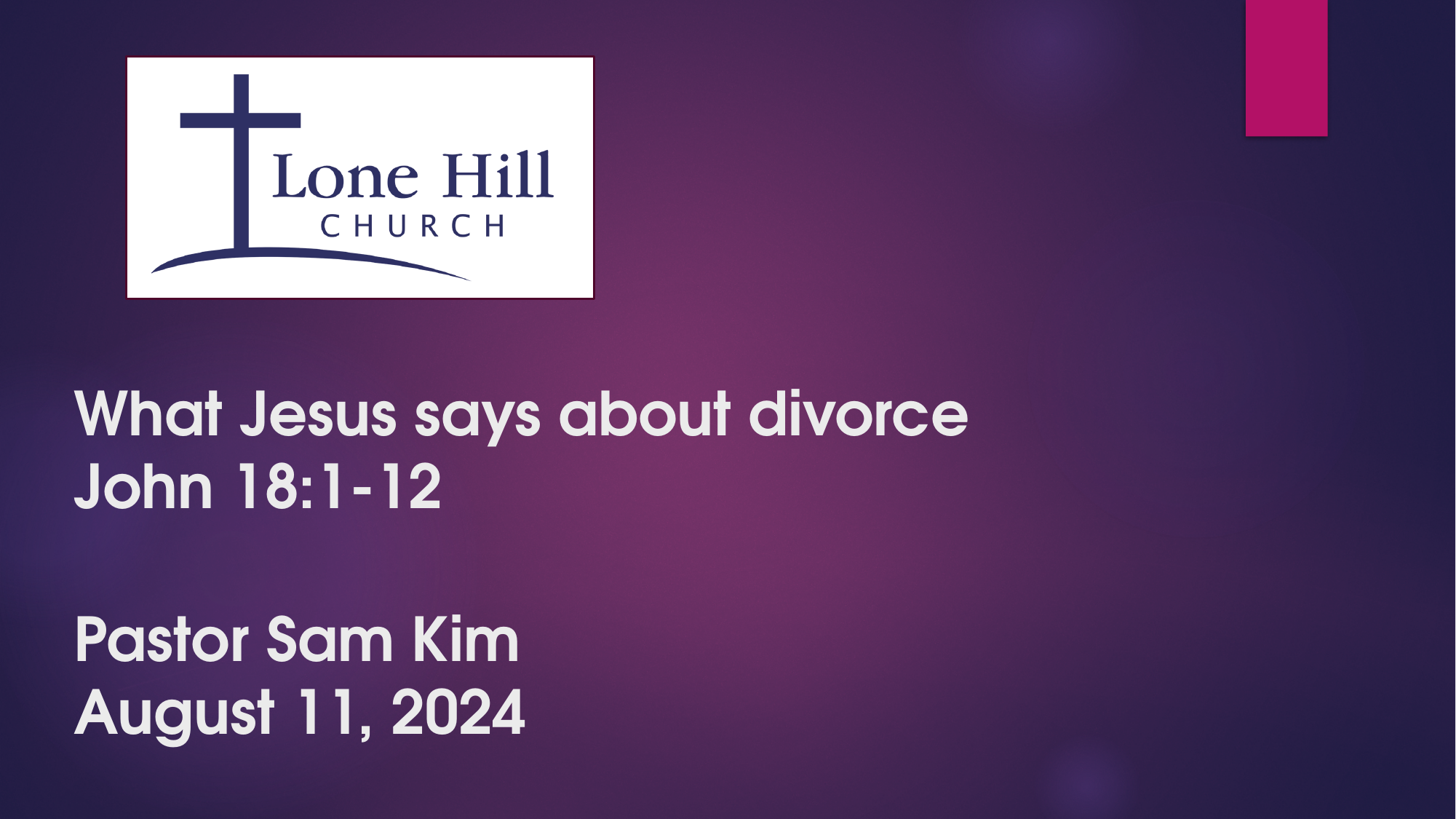

# What Jesus says about divorce John 18:1-12 Pastor Sam Kim August 11, 2024